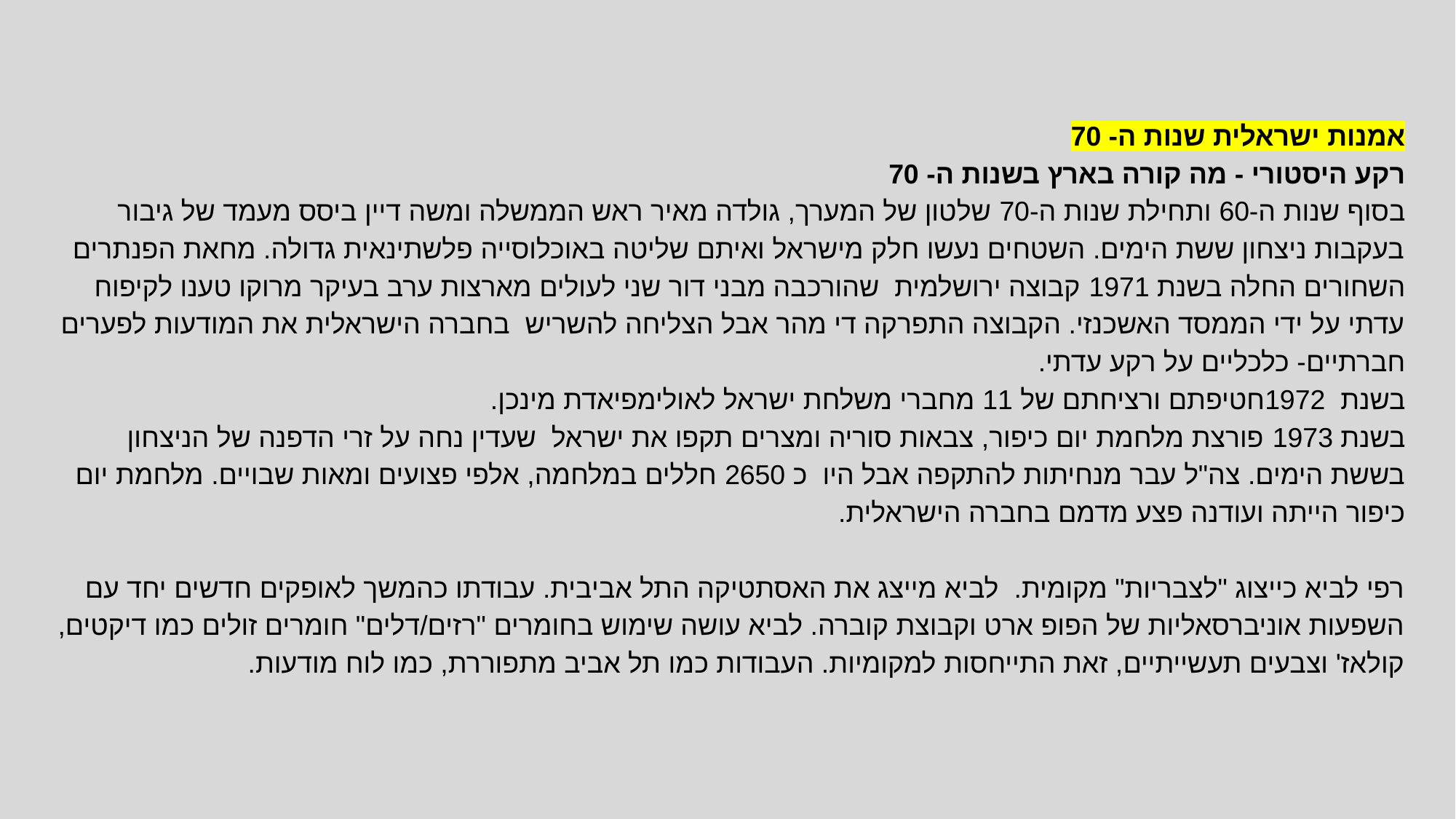

# אמנות ישראלית שנות ה- 70 רקע היסטורי - מה קורה בארץ בשנות ה- 70 בסוף שנות ה-60 ותחילת שנות ה-70 שלטון של המערך, גולדה מאיר ראש הממשלה ומשה דיין ביסס מעמד של גיבור בעקבות ניצחון ששת הימים. השטחים נעשו חלק מישראל ואיתם שליטה באוכלוסייה פלשתינאית גדולה. מחאת הפנתרים השחורים החלה בשנת 1971 קבוצה ירושלמית  שהורכבה מבני דור שני לעולים מארצות ערב בעיקר מרוקו טענו לקיפוח עדתי על ידי הממסד האשכנזי. הקבוצה התפרקה די מהר אבל הצליחה להשריש  בחברה הישראלית את המודעות לפערים חברתיים- כלכליים על רקע עדתי. בשנת  1972חטיפתם ורציחתם של 11 מחברי משלחת ישראל לאולימפיאדת מינכן. בשנת 1973 פורצת מלחמת יום כיפור, צבאות סוריה ומצרים תקפו את ישראל  שעדין נחה על זרי הדפנה של הניצחון בששת הימים. צה"ל עבר מנחיתות להתקפה אבל היו  כ 2650 חללים במלחמה, אלפי פצועים ומאות שבויים. מלחמת יום כיפור הייתה ועודנה פצע מדמם בחברה הישראלית. רפי לביא כייצוג "לצבריות" מקומית.  לביא מייצג את האסתטיקה התל אביבית. עבודתו כהמשך לאופקים חדשים יחד עם השפעות אוניברסאליות של הפופ ארט וקבוצת קוברה. לביא עושה שימוש בחומרים "רזים/דלים" חומרים זולים כמו דיקטים, קולאז' וצבעים תעשייתיים, זאת התייחסות למקומיות. העבודות כמו תל אביב מתפוררת, כמו לוח מודעות.